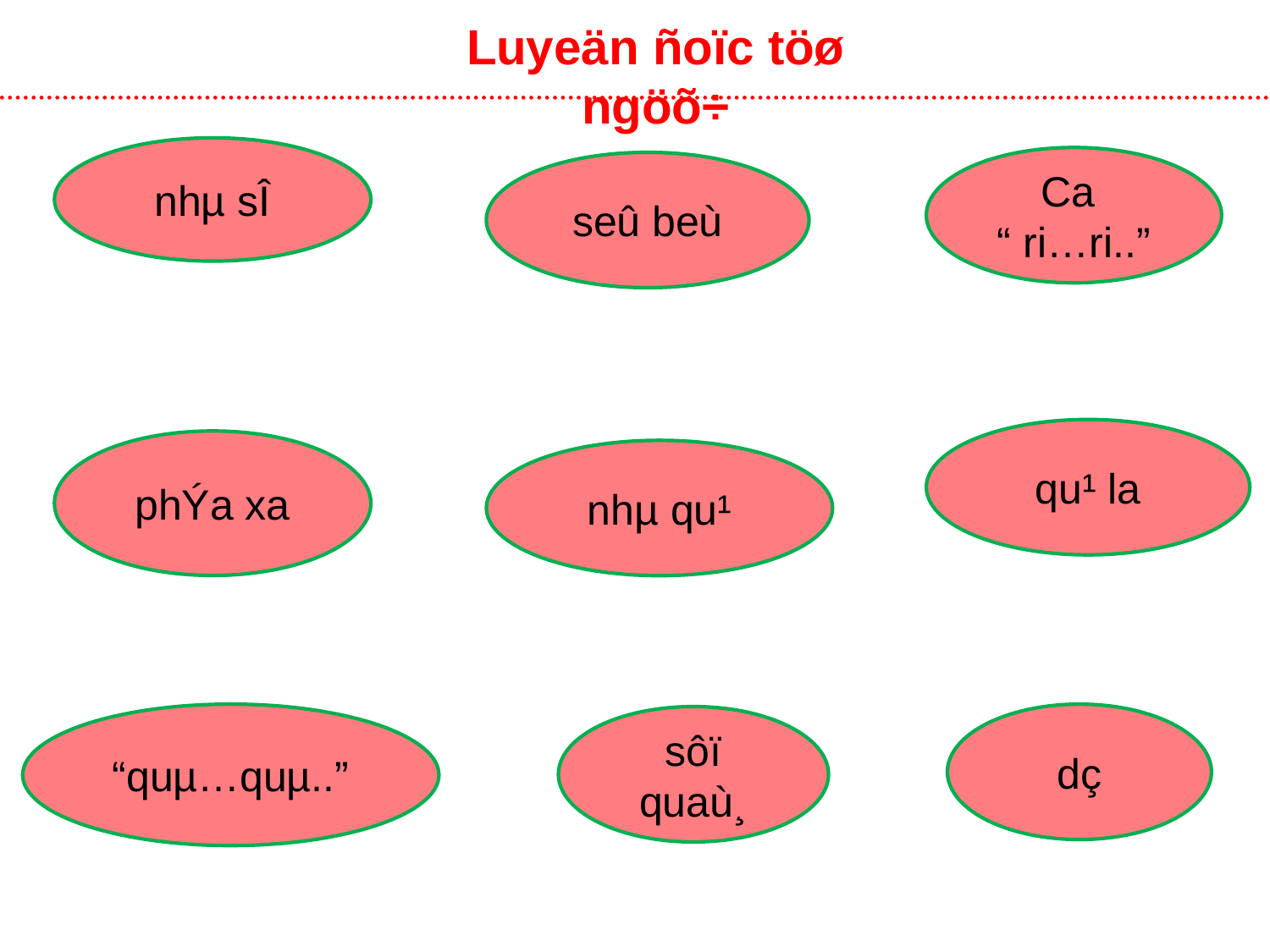

Luyeän ñoïc töø ngöõ÷

nhµ sÎ
Ca
“ ri…ri..”
seû beù
qu¹ la
phÝa xa
nhµ qu¹
dç
“quµ…quµ..”
sôï quaù¸